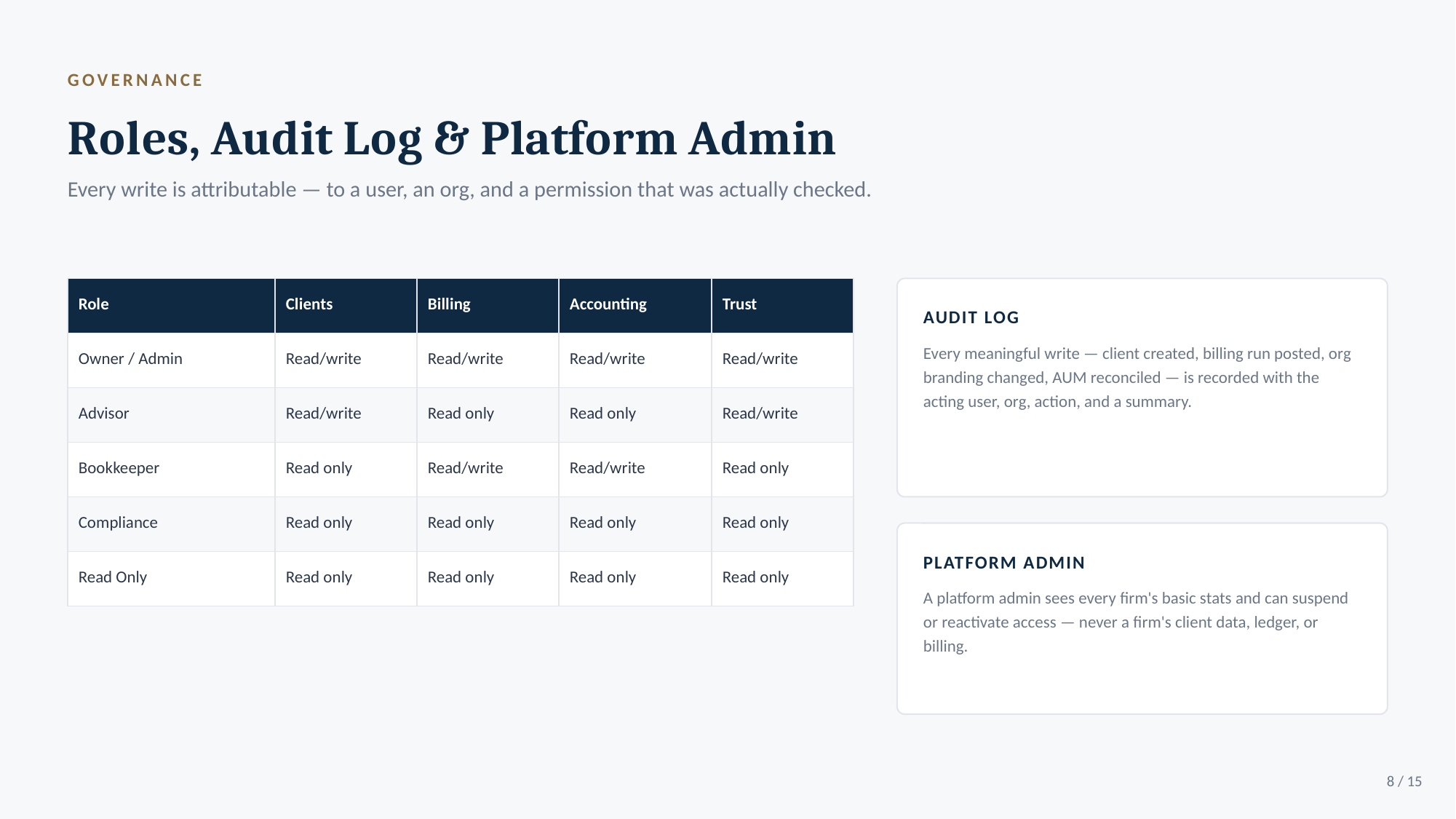

GOVERNANCE
Roles, Audit Log & Platform Admin
Every write is attributable — to a user, an org, and a permission that was actually checked.
| Role | Clients | Billing | Accounting | Trust |
| --- | --- | --- | --- | --- |
| Owner / Admin | Read/write | Read/write | Read/write | Read/write |
| Advisor | Read/write | Read only | Read only | Read/write |
| Bookkeeper | Read only | Read/write | Read/write | Read only |
| Compliance | Read only | Read only | Read only | Read only |
| Read Only | Read only | Read only | Read only | Read only |

AUDIT LOG
Every meaningful write — client created, billing run posted, org branding changed, AUM reconciled — is recorded with the acting user, org, action, and a summary.

PLATFORM ADMIN
A platform admin sees every firm's basic stats and can suspend or reactivate access — never a firm's client data, ledger, or billing.
8 / 15